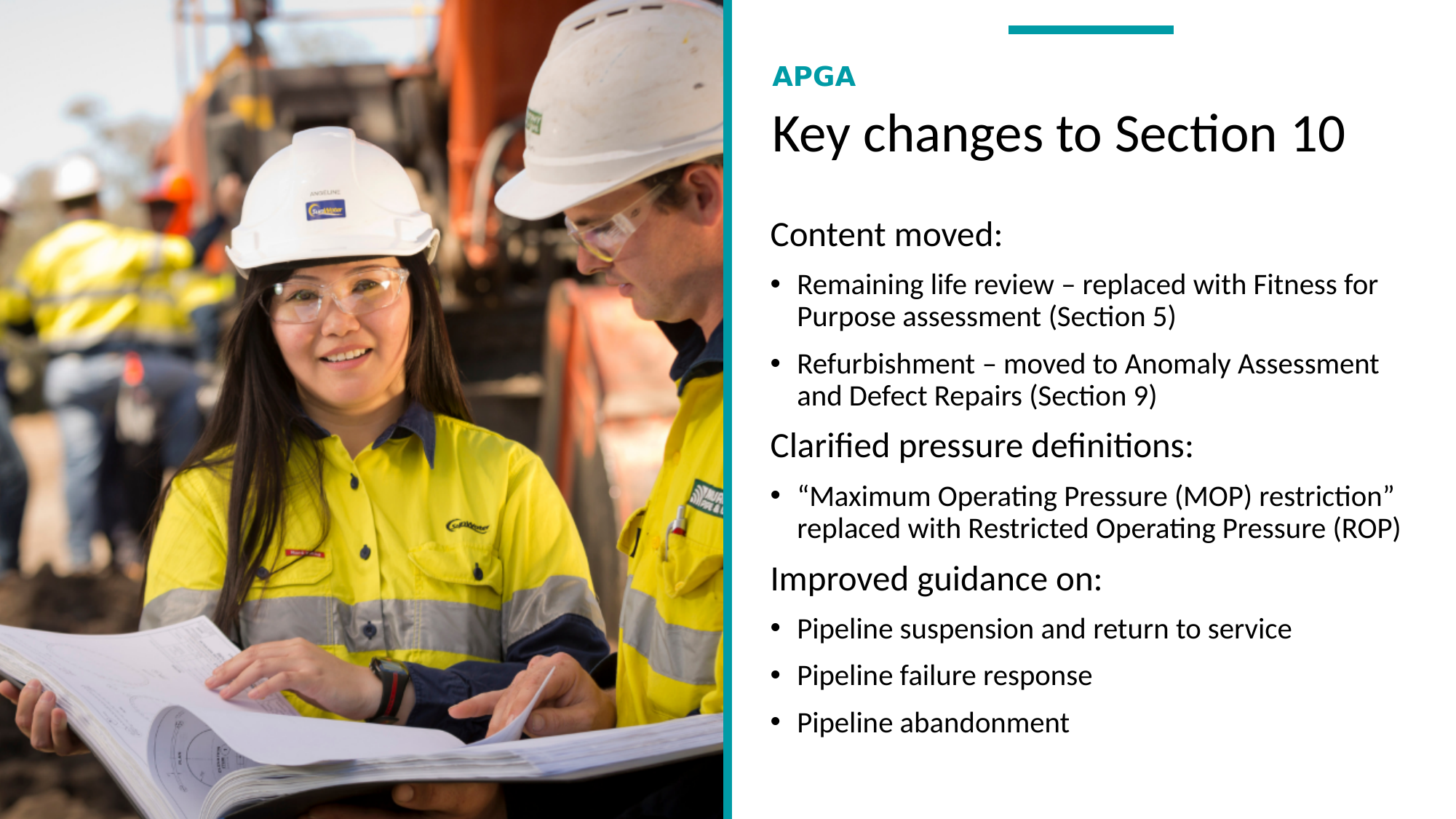

# Key changes to Section 10
Content moved:
Remaining life review – replaced with Fitness for Purpose assessment (Section 5)
Refurbishment – moved to Anomaly Assessment and Defect Repairs (Section 9)
Clarified pressure definitions:
“Maximum Operating Pressure (MOP) restriction” replaced with Restricted Operating Pressure (ROP)
Improved guidance on:
Pipeline suspension and return to service
Pipeline failure response
Pipeline abandonment